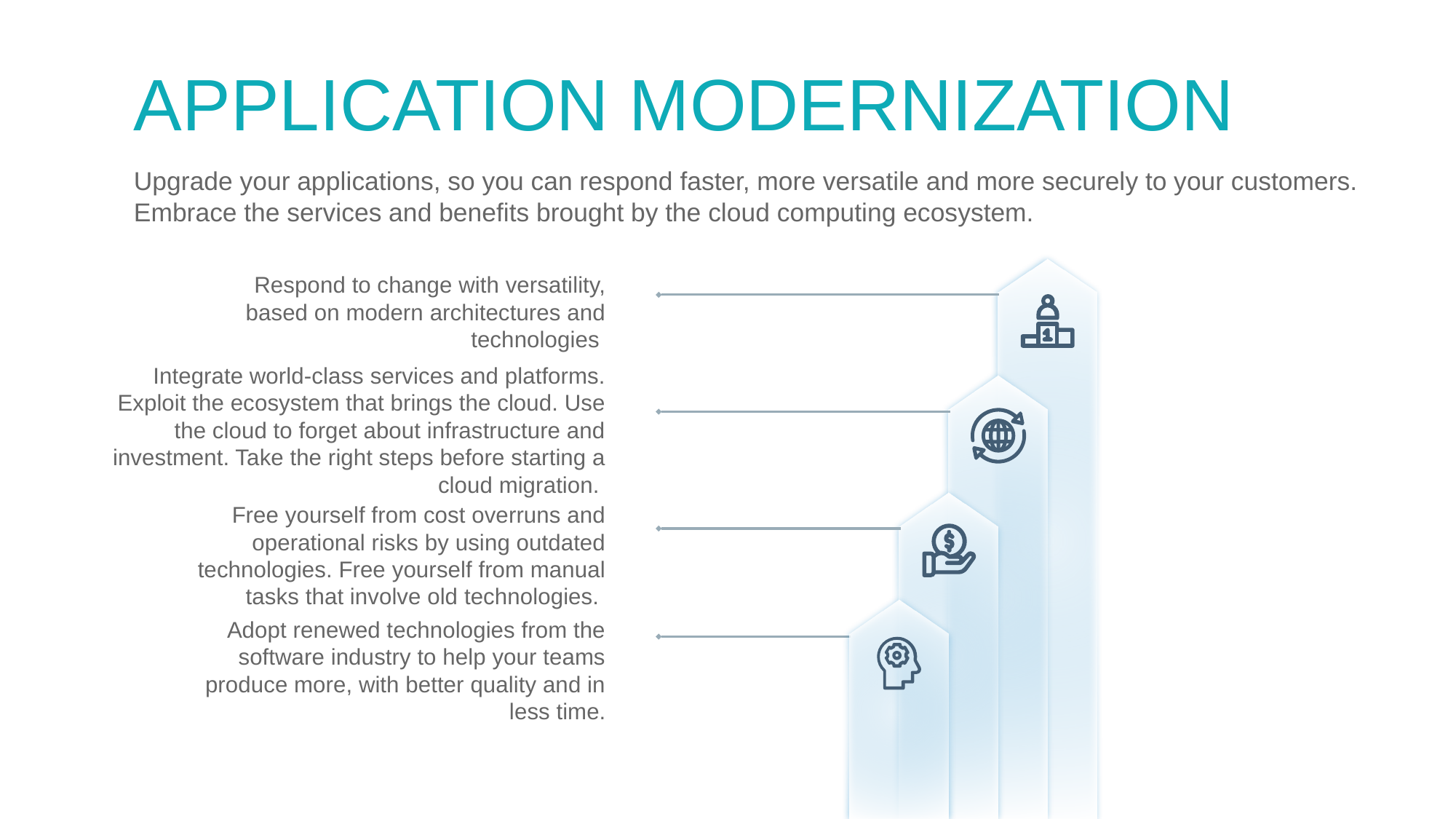

APPLICATION MODERNIZATION
Upgrade your applications, so you can respond faster, more versatile and more securely to your customers. Embrace the services and benefits brought by the cloud computing ecosystem.

Respond to change with versatility, based on modern architectures and technologies

Integrate world-class services and platforms. Exploit the ecosystem that brings the cloud. Use the cloud to forget about infrastructure and investment. Take the right steps before starting a cloud migration.

Free yourself from cost overruns and operational risks by using outdated technologies. Free yourself from manual tasks that involve old technologies.

Adopt renewed technologies from the software industry to help your teams produce more, with better quality and in less time.